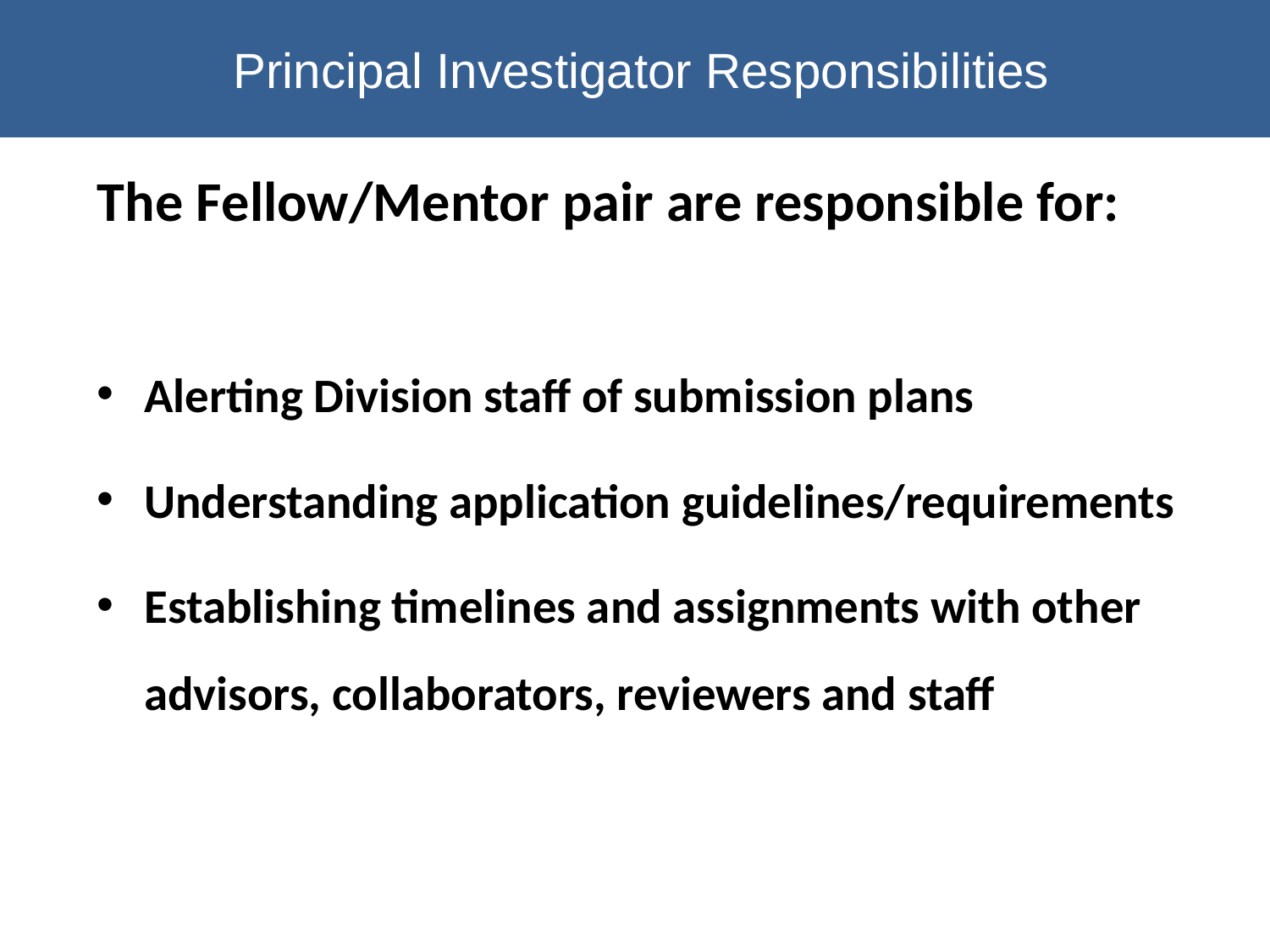

# Principal Investigator Responsibilities
The Fellow/Mentor pair are responsible for:

Alerting Division staff of submission plans
Understanding application guidelines/requirements
Establishing timelines and assignments with other advisors, collaborators, reviewers and staff